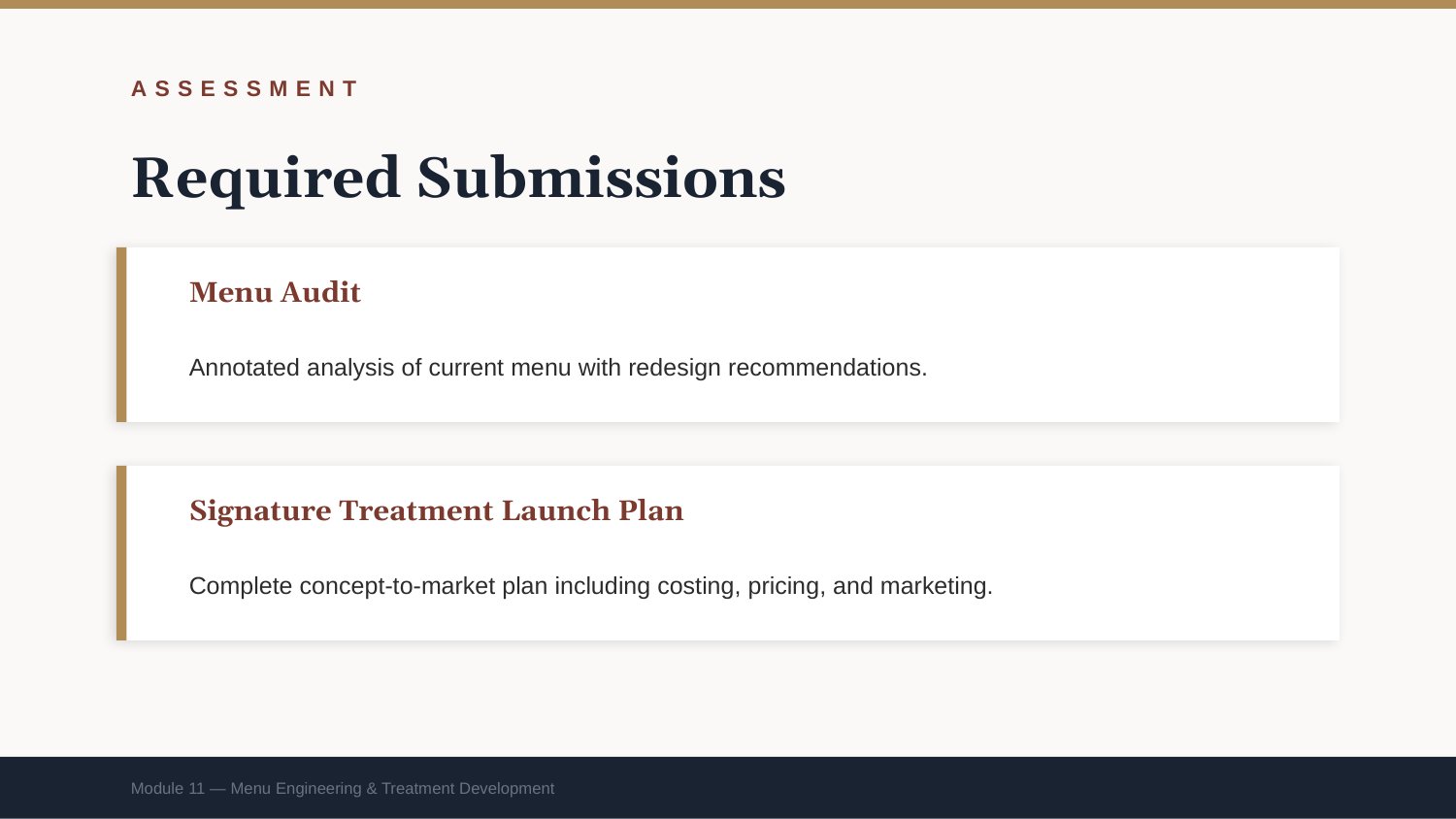

ASSESSMENT
Required Submissions

Menu Audit
Annotated analysis of current menu with redesign recommendations.

Signature Treatment Launch Plan
Complete concept-to-market plan including costing, pricing, and marketing.

Module 11 — Menu Engineering & Treatment Development